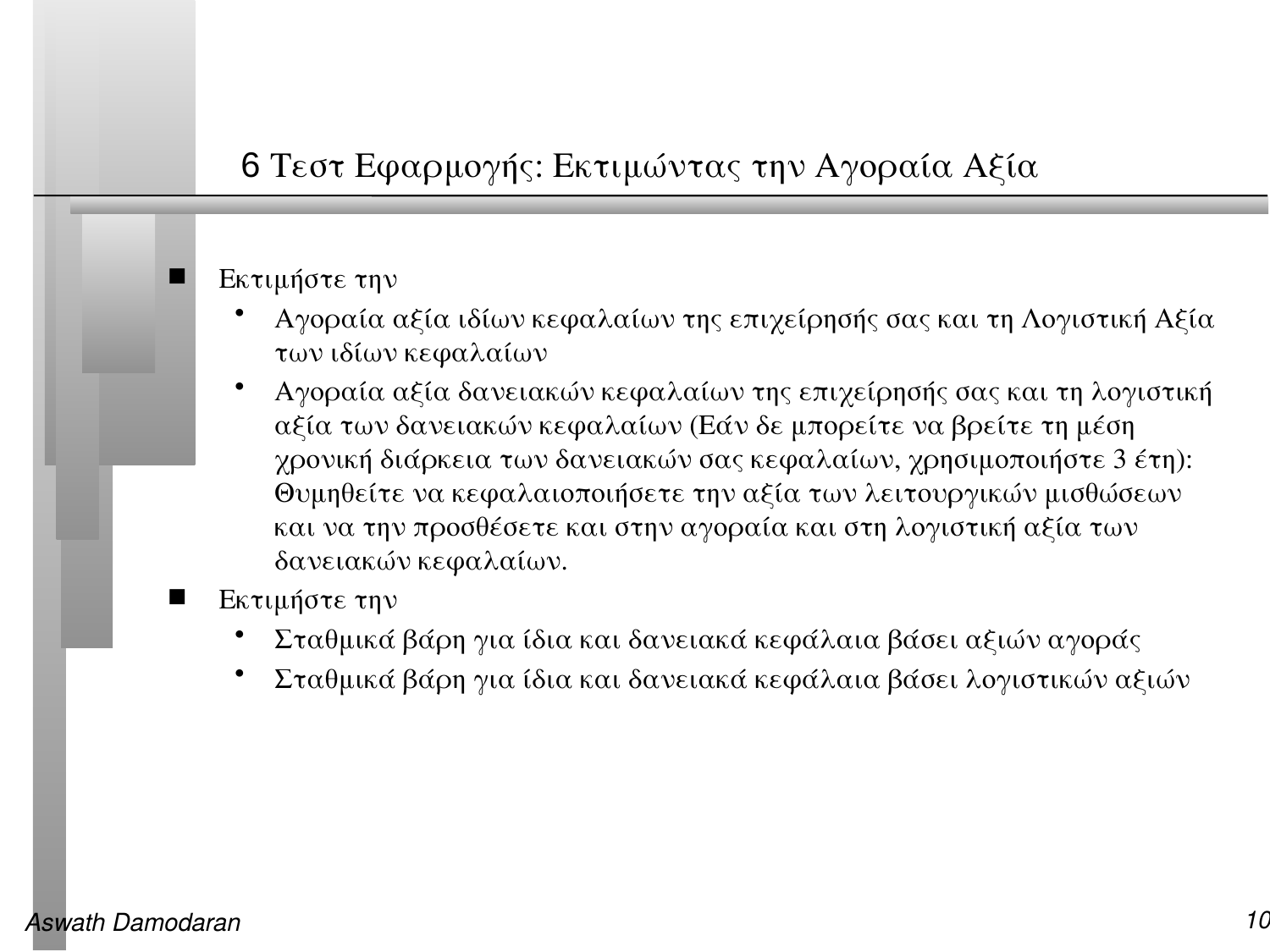

# 6 Τεστ Εφαρμογής: Εκτιμώντας την Αγοραία Αξία
Εκτιμήστε την
Αγοραία αξία ιδίων κεφαλαίων της επιχείρησής σας και τη Λογιστική Αξία των ιδίων κεφαλαίων
Αγοραία αξία δανειακών κεφαλαίων της επιχείρησής σας και τη λογιστική αξία των δανειακών κεφαλαίων (Εάν δε μπορείτε να βρείτε τη μέση χρονική διάρκεια των δανειακών σας κεφαλαίων, χρησιμοποιήστε 3 έτη): Θυμηθείτε να κεφαλαιοποιήσετε την αξία των λειτουργικών μισθώσεων και να την προσθέσετε και στην αγοραία και στη λογιστική αξία των δανειακών κεφαλαίων.
Εκτιμήστε την
Σταθμικά βάρη για ίδια και δανειακά κεφάλαια βάσει αξιών αγοράς
Σταθμικά βάρη για ίδια και δανειακά κεφάλαια βάσει λογιστικών αξιών